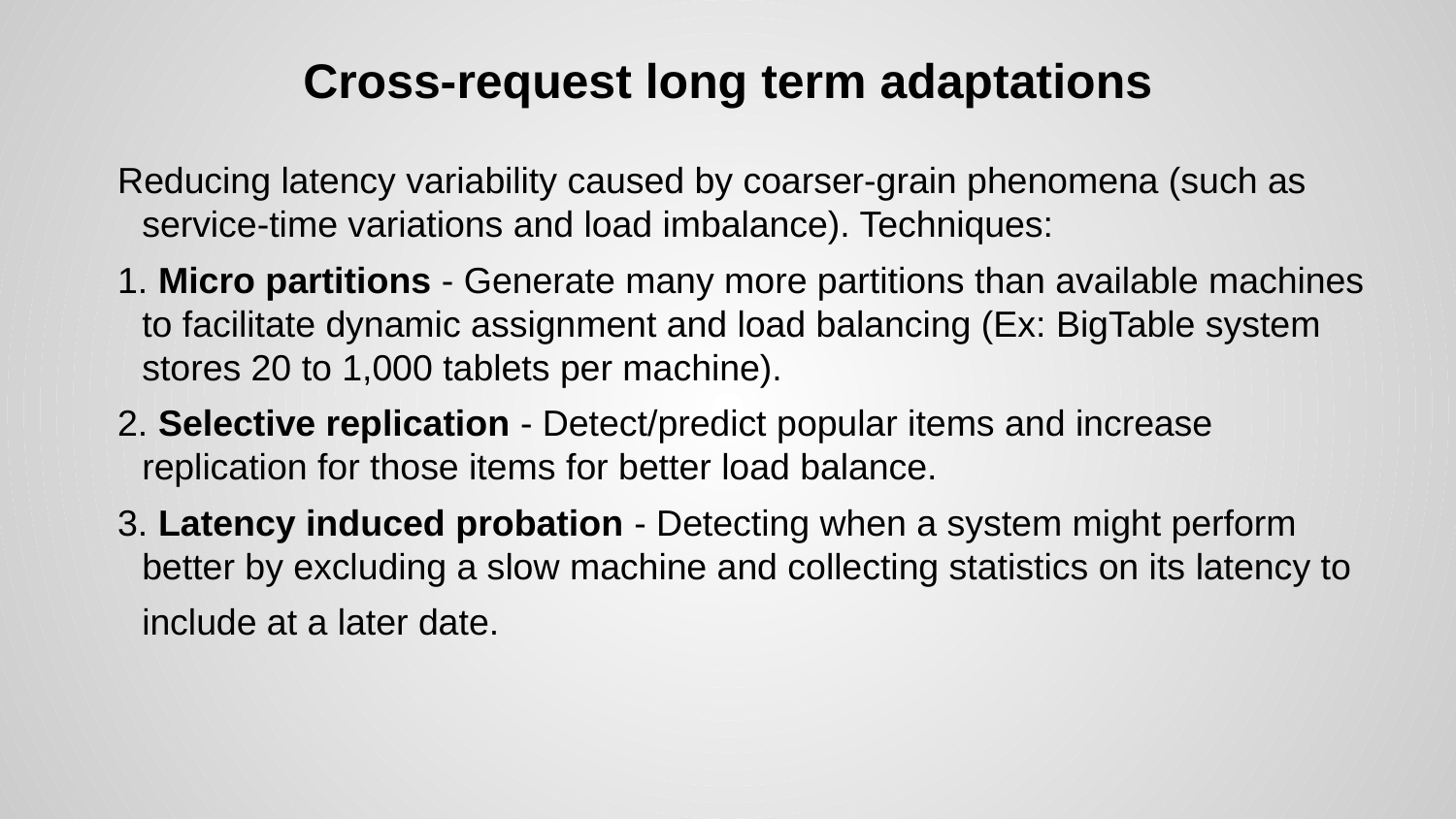

# Cross-request long term adaptations
Reducing latency variability caused by coarser-grain phenomena (such as service-time variations and load imbalance). Techniques:
1. Micro partitions - Generate many more partitions than available machines to facilitate dynamic assignment and load balancing (Ex: BigTable system stores 20 to 1,000 tablets per machine).
2. Selective replication - Detect/predict popular items and increase replication for those items for better load balance.
3. Latency induced probation - Detecting when a system might perform better by excluding a slow machine and collecting statistics on its latency to include at a later date.